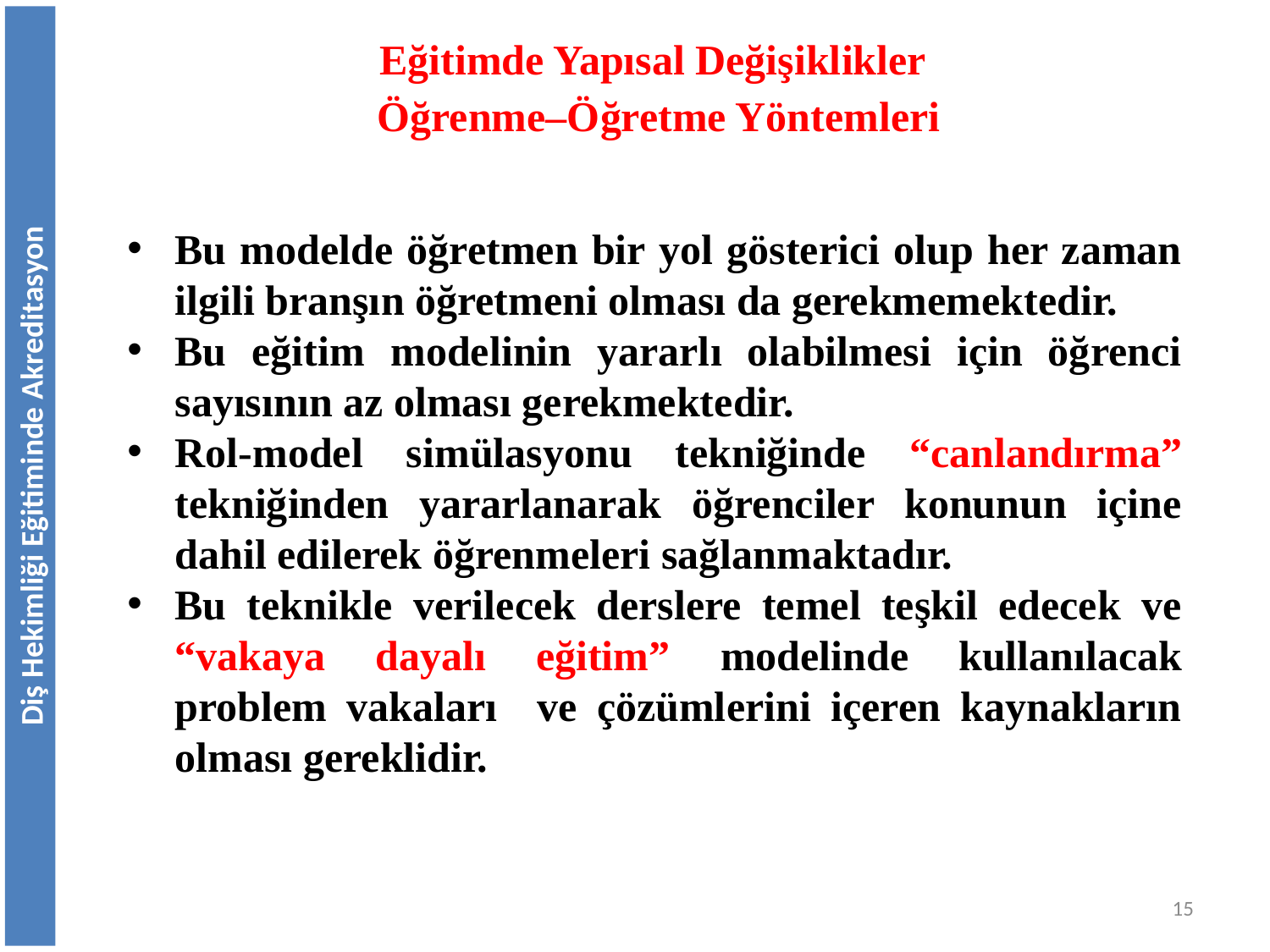

Eğitimde Yapısal Değişiklikler
Öğrenme–Öğretme Yöntemleri
Bu modelde öğretmen bir yol gösterici olup her zaman ilgili branşın öğretmeni olması da gerekmemektedir.
Bu eğitim modelinin yararlı olabilmesi için öğrenci sayısının az olması gerekmektedir.
Rol-model simülasyonu tekniğinde “canlandırma” tekniğinden yararlanarak öğrenciler konunun içine dahil edilerek öğrenmeleri sağlanmaktadır.
Bu teknikle verilecek derslere temel teşkil edecek ve “vakaya dayalı eğitim” modelinde kullanılacak problem vakaları  ve çözümlerini içeren kaynakların olması gereklidir.

Diş Hekimliği Eğitiminde Akreditasyon
15